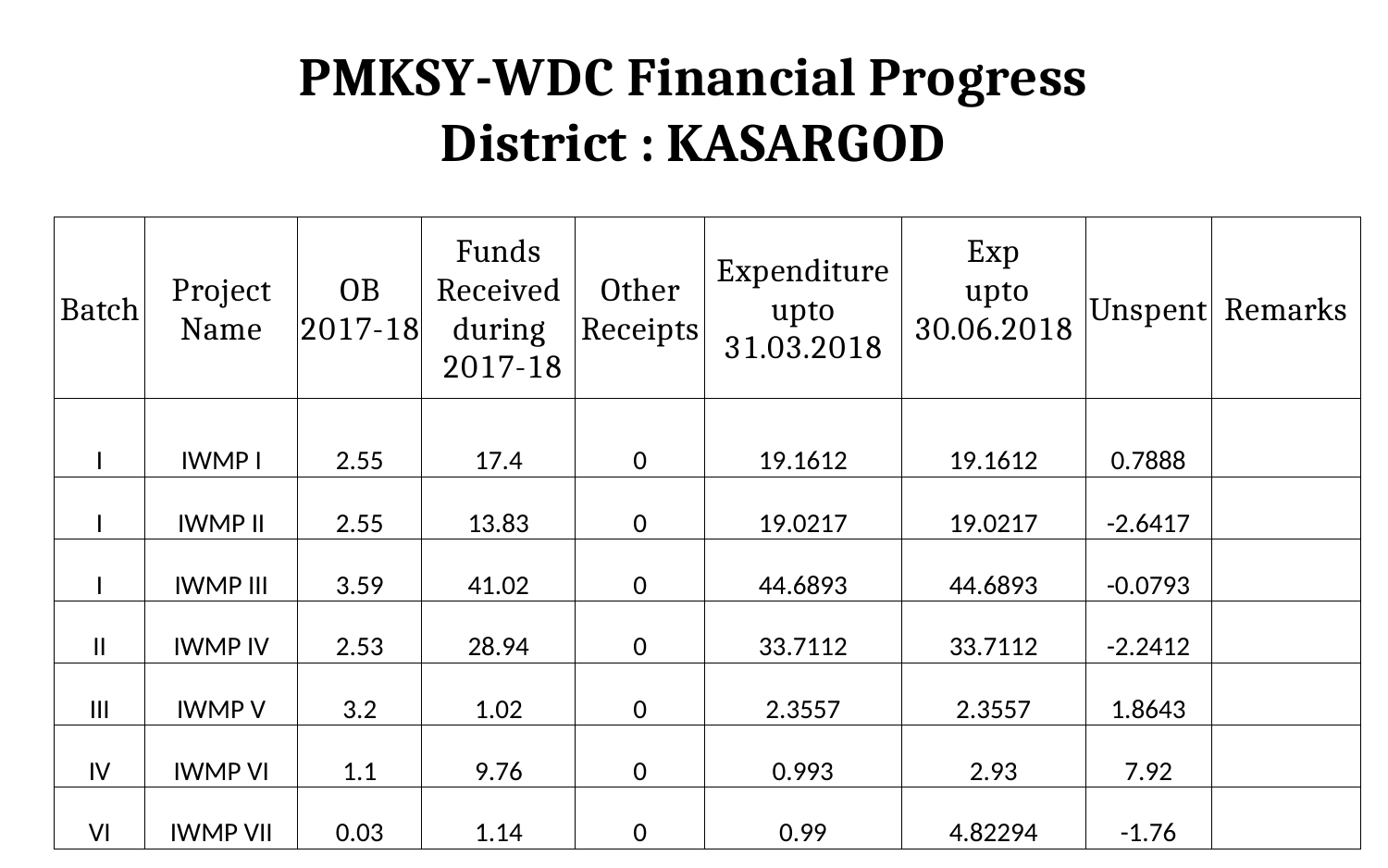

# PMKSY-WDC Financial Progress District : KASARGOD
| Batch | Project Name | OB 2017-18 | Funds Received during 2017-18 | Other Receipts | Expenditure upto 31.03.2018 | Exp upto 30.06.2018 | Unspent | Remarks |
| --- | --- | --- | --- | --- | --- | --- | --- | --- |
| I | IWMP I | 2.55 | 17.4 | 0 | 19.1612 | 19.1612 | 0.7888 |  |
| I | IWMP II | 2.55 | 13.83 | 0 | 19.0217 | 19.0217 | -2.6417 |  |
| I | IWMP III | 3.59 | 41.02 | 0 | 44.6893 | 44.6893 | -0.0793 |  |
| II | IWMP IV | 2.53 | 28.94 | 0 | 33.7112 | 33.7112 | -2.2412 |  |
| III | IWMP V | 3.2 | 1.02 | 0 | 2.3557 | 2.3557 | 1.8643 |  |
| IV | IWMP VI | 1.1 | 9.76 | 0 | 0.993 | 2.93 | 7.92 |  |
| VI | IWMP VII | 0.03 | 1.14 | 0 | 0.99 | 4.82294 | -1.76 |  |